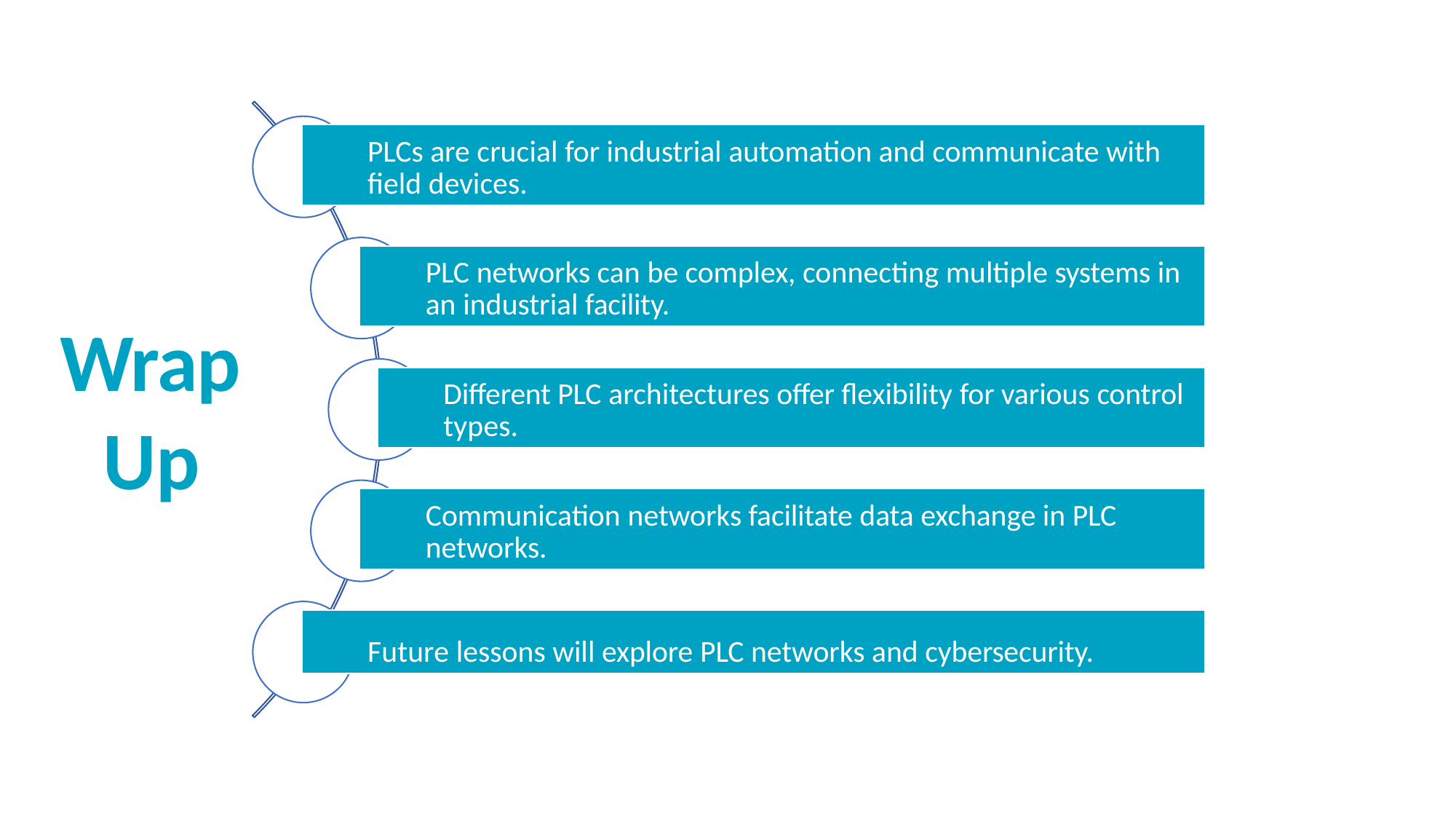

PLCs are crucial for industrial automation and communicate with field devices.

PLC networks can be complex, connecting multiple systems in an industrial facility.

Wrap

Different PLC architectures offer flexibility for various control types.

Up

Communication networks facilitate data exchange in PLC networks.

Future lessons will explore PLC networks and cybersecurity.